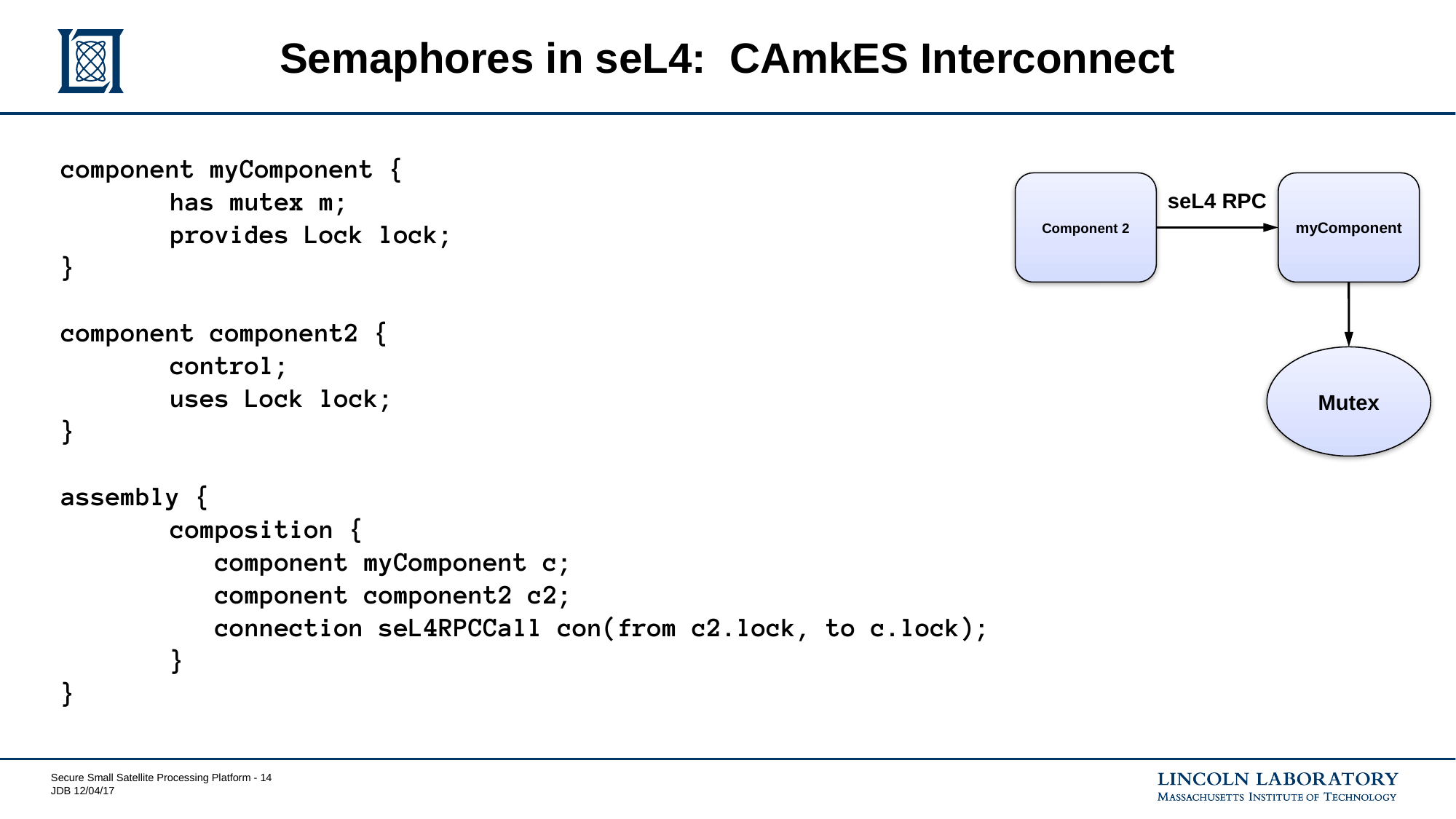

# Semaphores in seL4:  CAmkES Interconnect
component myComponent {
	has mutex m;
	provides Lock lock;
}

component component2 {
	control;
	uses Lock lock;
}

assembly {
	composition {
	   component myComponent c;
	   component component2 c2;
	   connection seL4RPCCall con(from c2.lock, to c.lock);
	}
}
Component 2
myComponent
seL4 RPC
Mutex